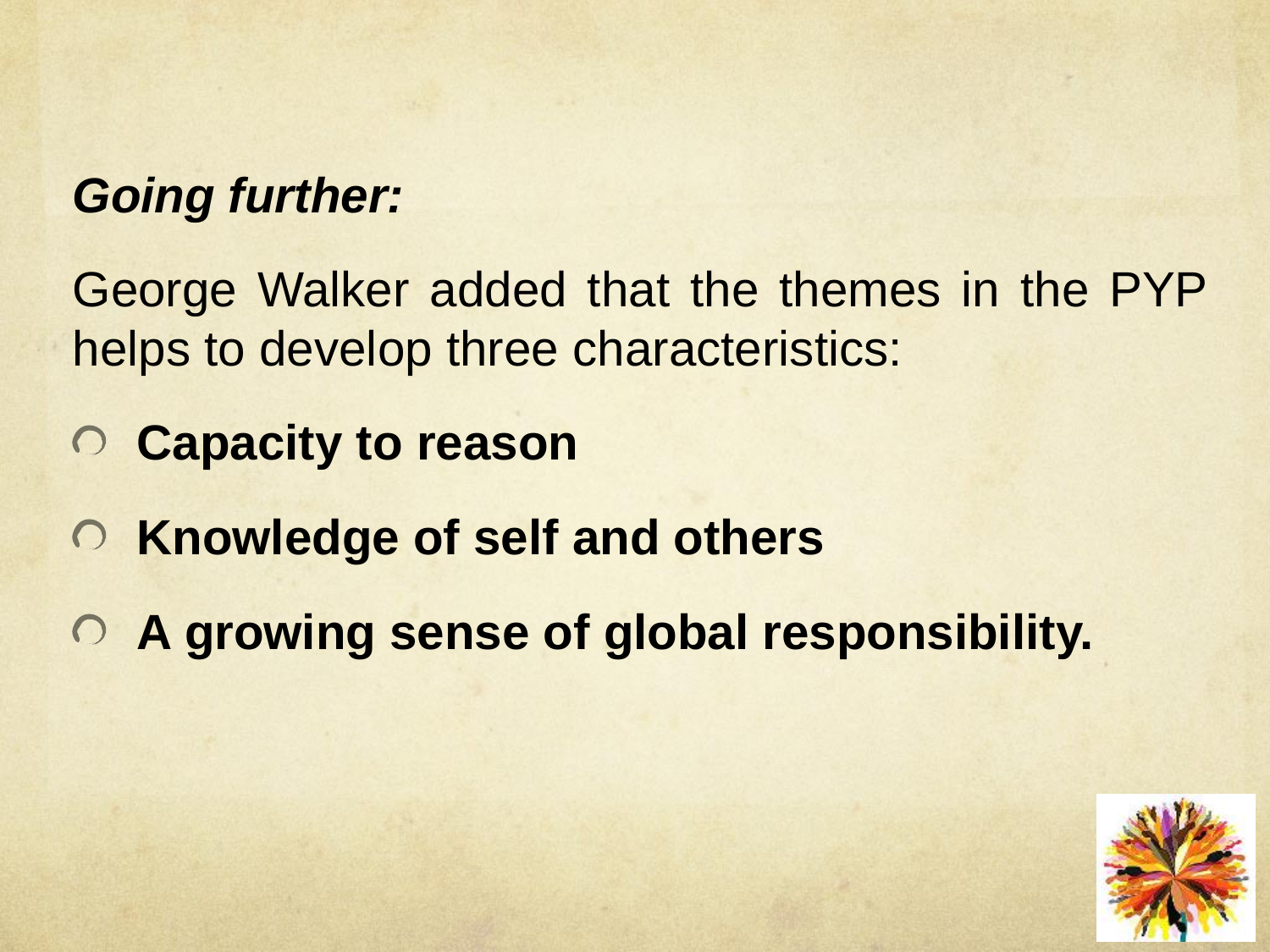

Going further:
George Walker added that the themes in the PYP helps to develop three characteristics:
Capacity to reason
Knowledge of self and others
A growing sense of global responsibility.